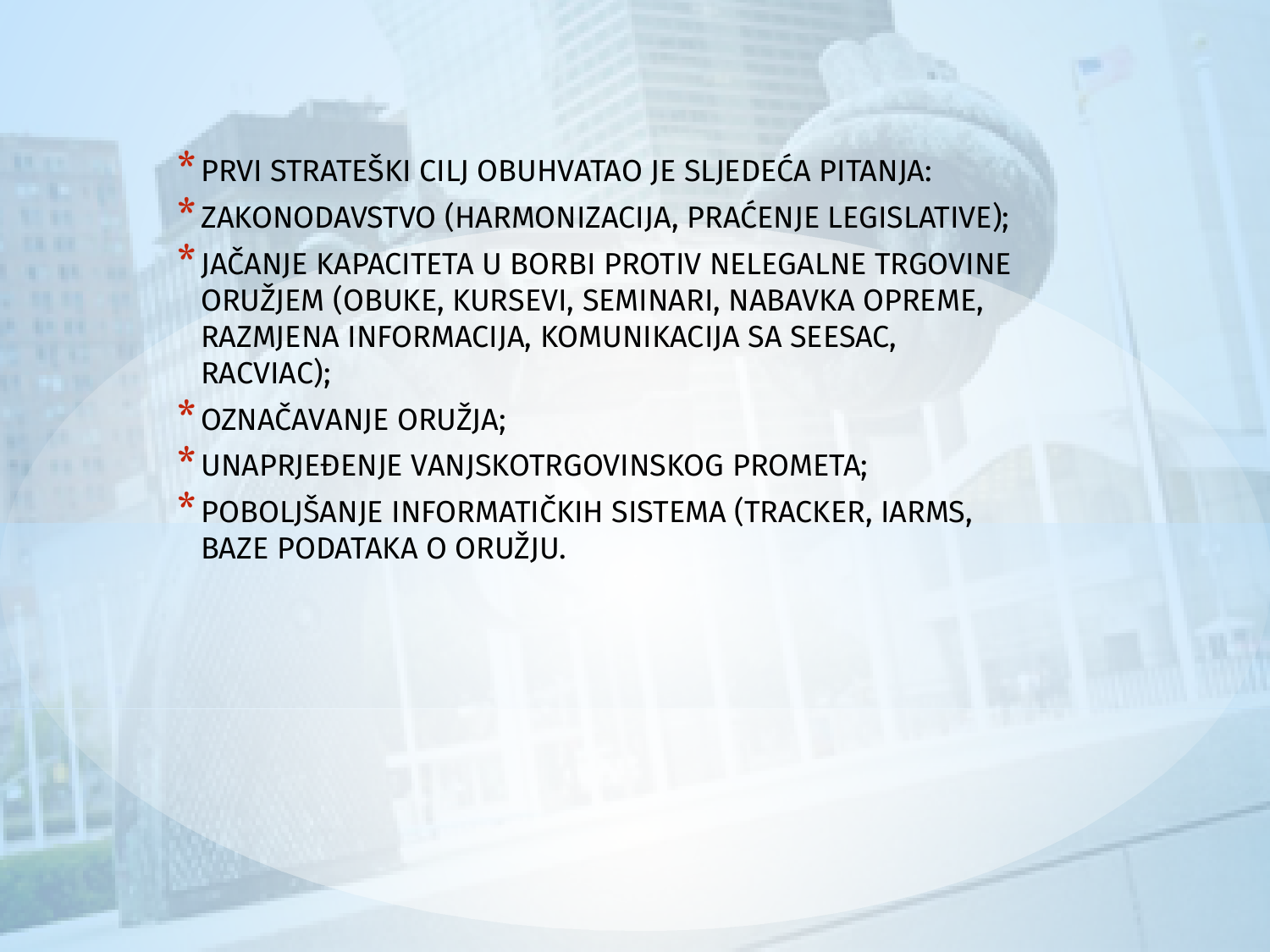

PRVI STRATEŠKI CILJ OBUHVATAO JE SLJEDEĆA PITANJA:
ZAKONODAVSTVO (HARMONIZACIJA, PRAĆENJE LEGISLATIVE);
JAČANJE KAPACITETA U BORBI PROTIV NELEGALNE TRGOVINE ORUŽJEM (OBUKE, KURSEVI, SEMINARI, NABAVKA OPREME, RAZMJENA INFORMACIJA, KOMUNIKACIJA SA SEESAC, RACVIAC);
OZNAČAVANJE ORUŽJA;
UNAPRJEĐENJE VANJSKOTRGOVINSKOG PROMETA;
POBOLJŠANJE INFORMATIČKIH SISTEMA (TRACKER, IARMS, BAZE PODATAKA O ORUŽJU.
#